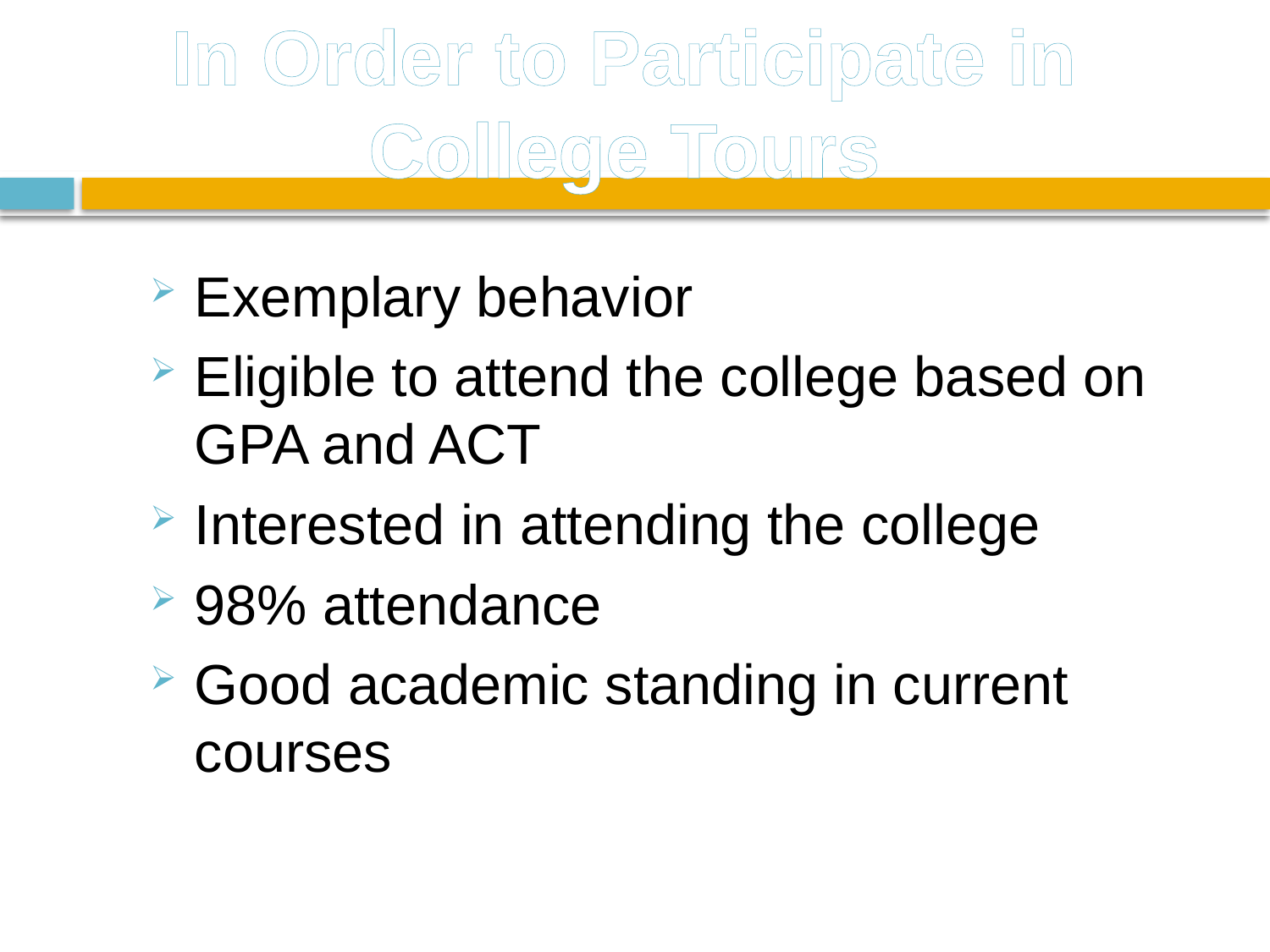

# In Order to Participate in College Tours
Exemplary behavior
Eligible to attend the college based on GPA and ACT
Interested in attending the college
98% attendance
Good academic standing in current courses